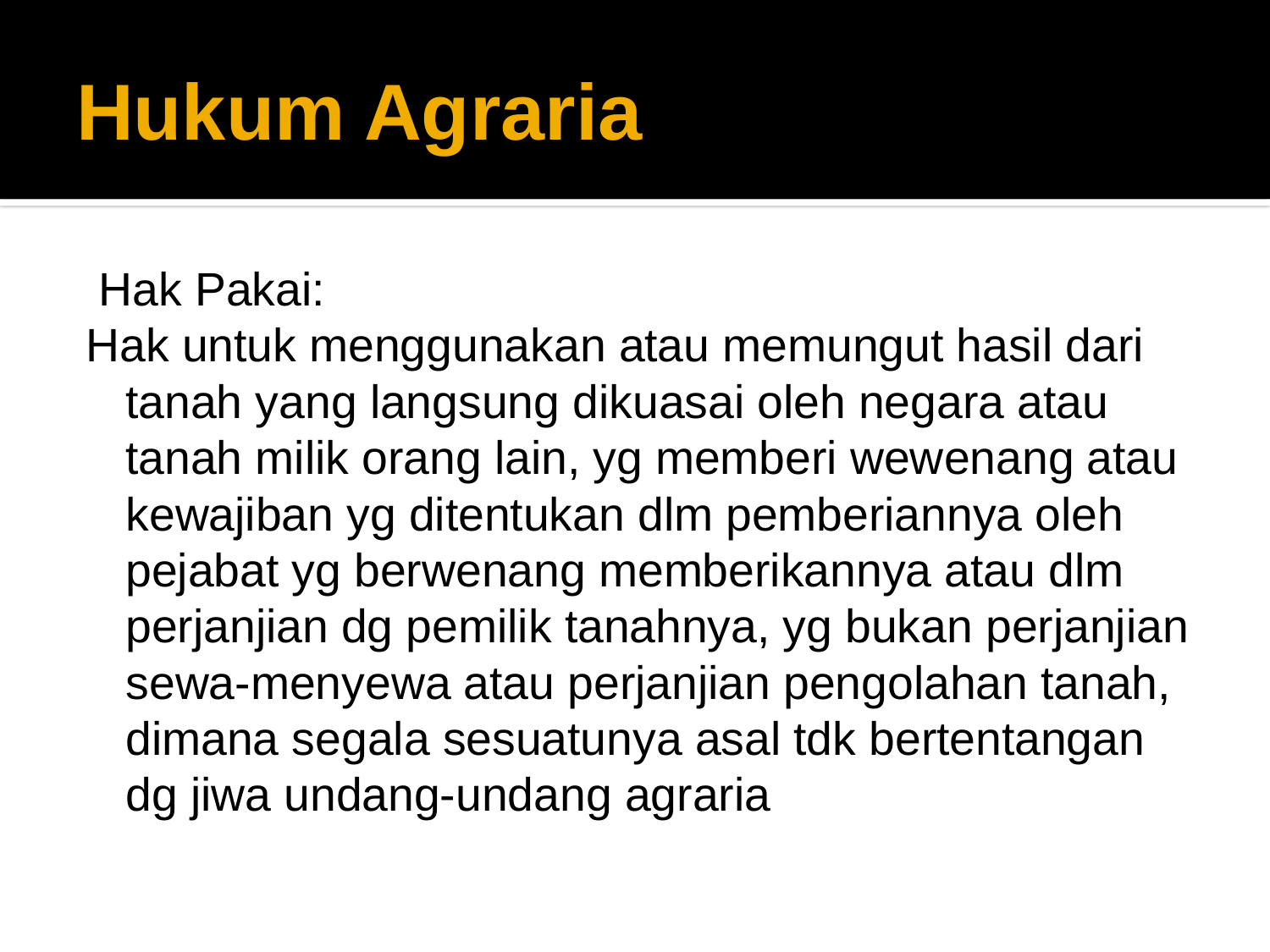

# Hukum Agraria
 Hak Pakai:
Hak untuk menggunakan atau memungut hasil dari tanah yang langsung dikuasai oleh negara atau tanah milik orang lain, yg memberi wewenang atau kewajiban yg ditentukan dlm pemberiannya oleh pejabat yg berwenang memberikannya atau dlm perjanjian dg pemilik tanahnya, yg bukan perjanjian sewa-menyewa atau perjanjian pengolahan tanah, dimana segala sesuatunya asal tdk bertentangan dg jiwa undang-undang agraria